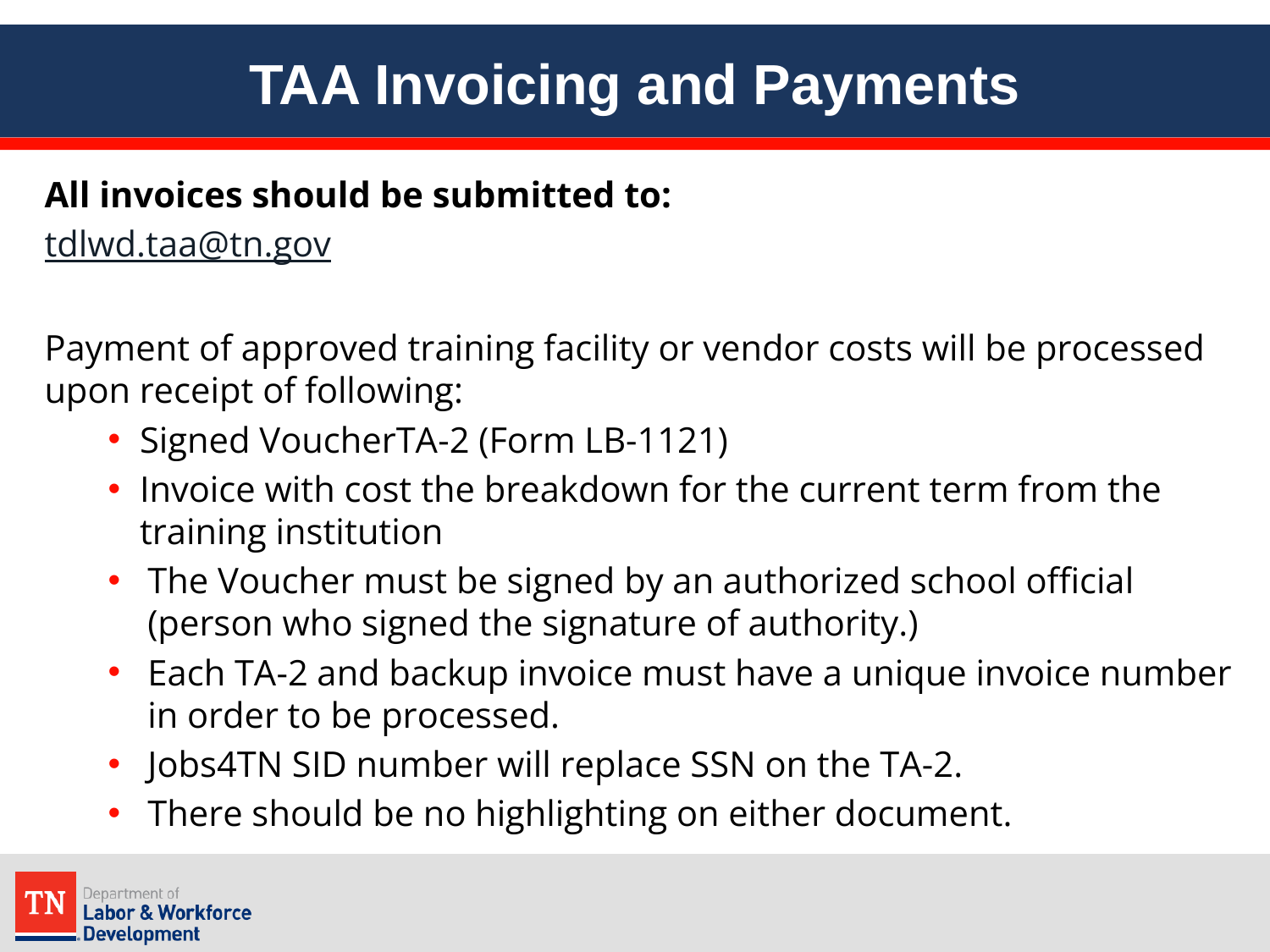

# TAA Invoicing and Payments
All invoices should be submitted to:
tdlwd.taa@tn.gov

Payment of approved training facility or vendor costs will be processed upon receipt of following:
Signed VoucherTA-2 (Form LB-1121)
Invoice with cost the breakdown for the current term from the training institution
The Voucher must be signed by an authorized school official (person who signed the signature of authority.)
Each TA-2 and backup invoice must have a unique invoice number in order to be processed.
Jobs4TN SID number will replace SSN on the TA-2.
There should be no highlighting on either document.